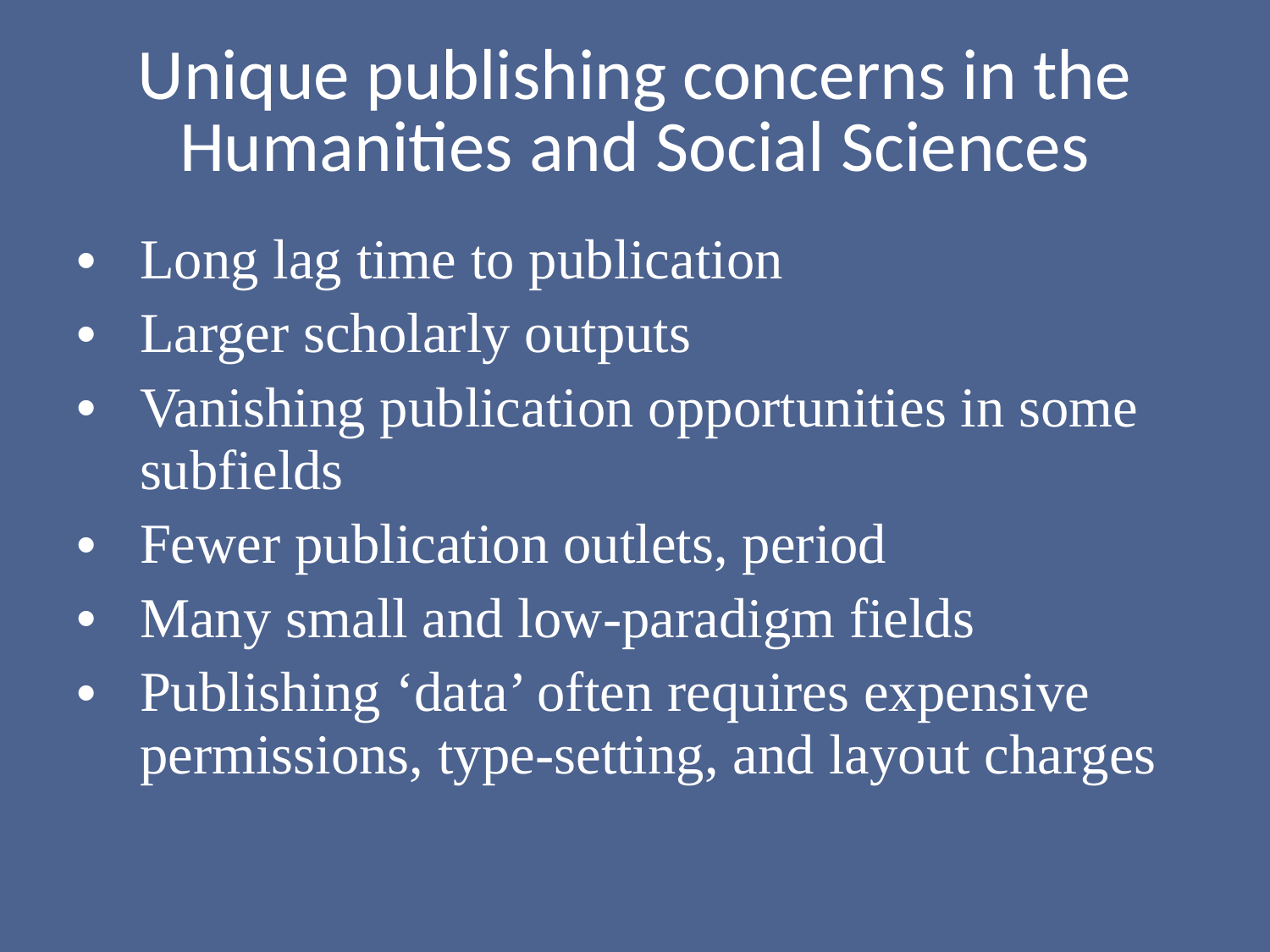

# Unique publishing concerns in the Humanities and Social Sciences
Long lag time to publication
Larger scholarly outputs
Vanishing publication opportunities in some subfields
Fewer publication outlets, period
Many small and low-paradigm fields
Publishing ‘data’ often requires expensive permissions, type-setting, and layout charges